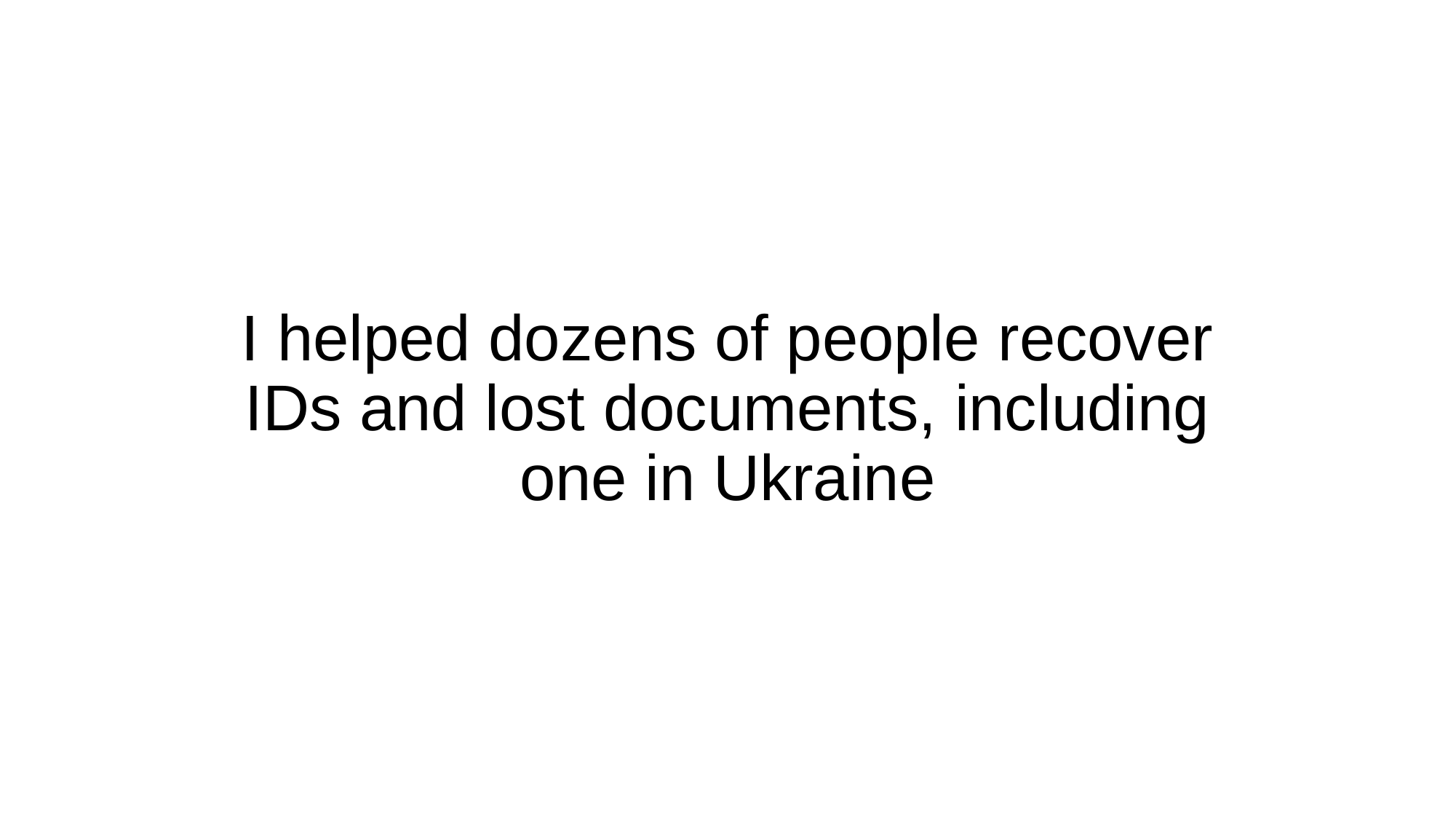

# I helped dozens of people recover IDs and lost documents, including one in Ukraine